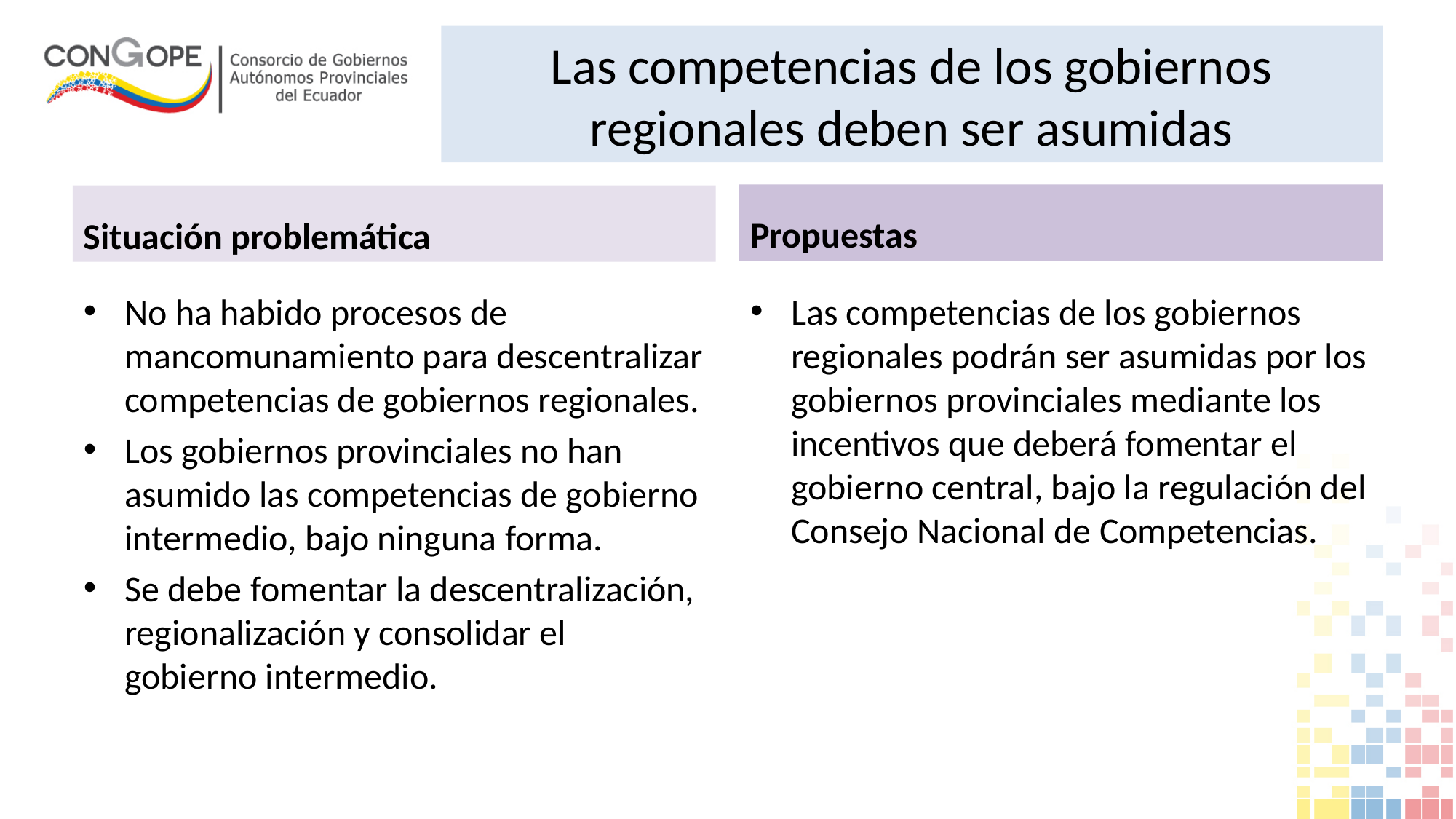

# Las competencias de los gobiernos regionales deben ser asumidas
Propuestas
Situación problemática
No ha habido procesos de mancomunamiento para descentralizar competencias de gobiernos regionales.
Los gobiernos provinciales no han asumido las competencias de gobierno intermedio, bajo ninguna forma.
Se debe fomentar la descentralización, regionalización y consolidar el gobierno intermedio.
Las competencias de los gobiernos regionales podrán ser asumidas por los gobiernos provinciales mediante los incentivos que deberá fomentar el gobierno central, bajo la regulación del Consejo Nacional de Competencias.